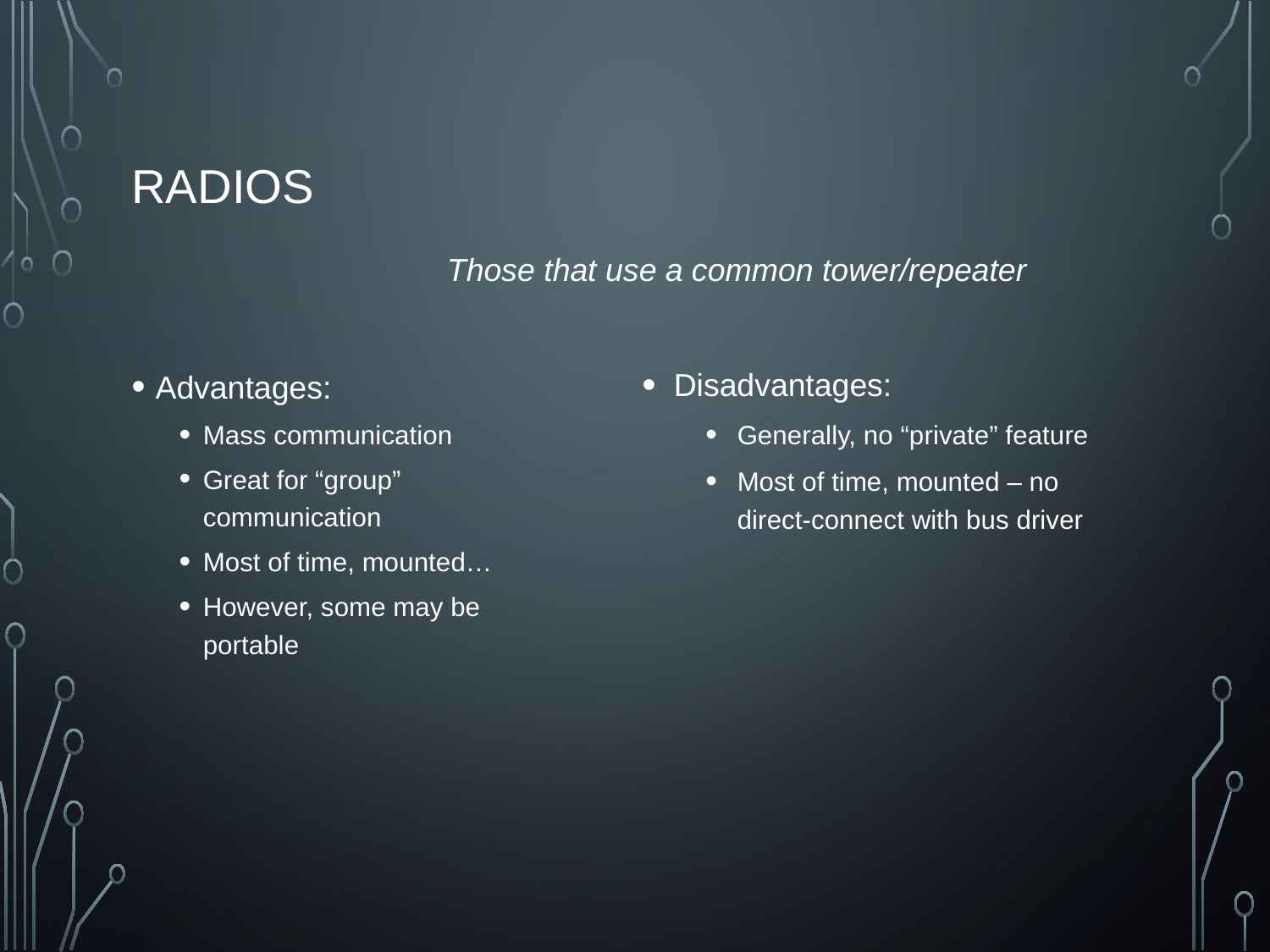

# Radios
Those that use a common tower/repeater
Disadvantages:
Generally, no “private” feature
Most of time, mounted – no direct-connect with bus driver

Advantages:
Mass communication
Great for “group” communication
Most of time, mounted…
However, some may be portable